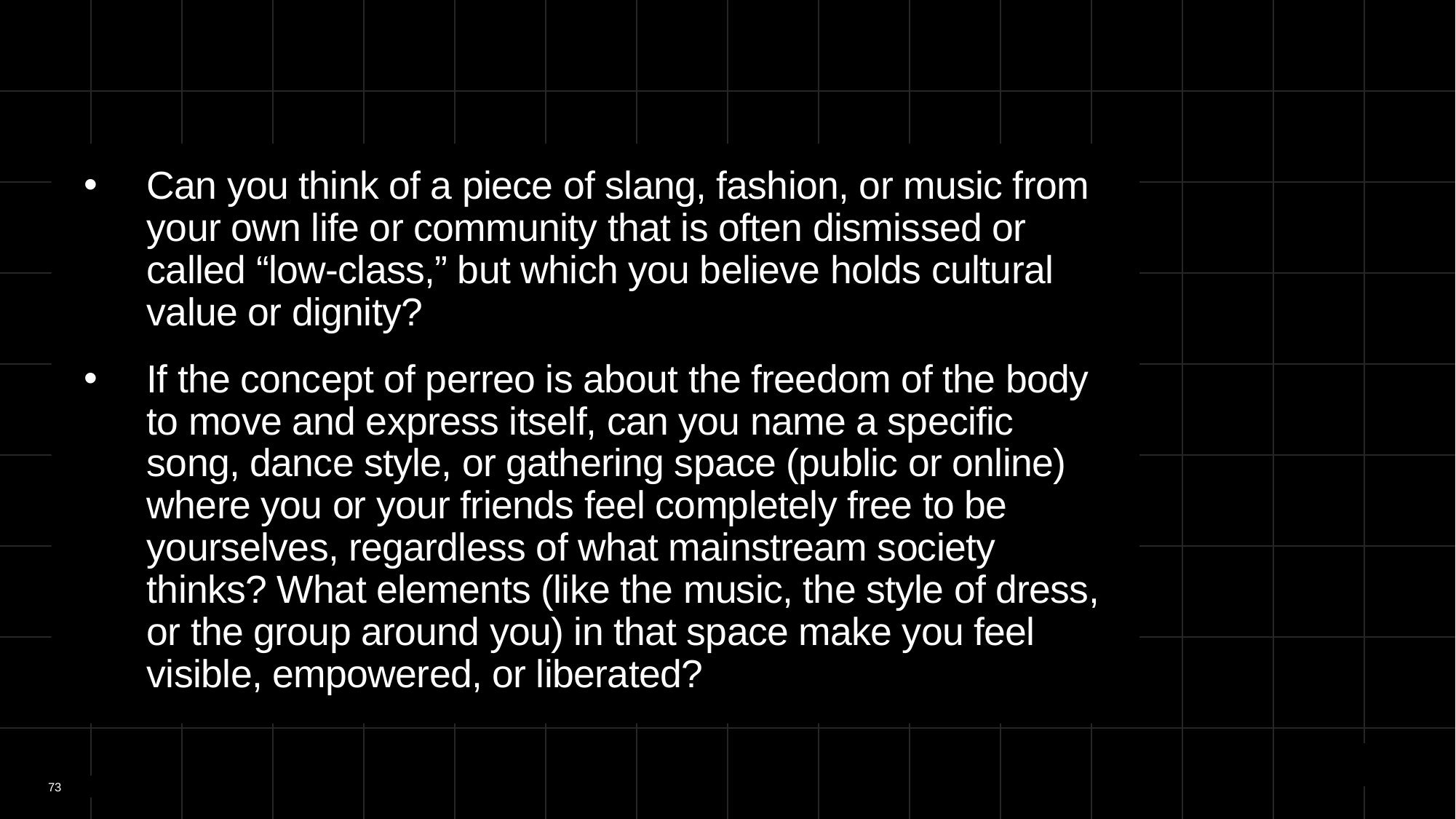

Can you think of a piece of slang, fashion, or music from your own life or community that is often dismissed or called “low-class,” but which you believe holds cultural value or dignity?
If the concept of perreo is about the freedom of the body to move and express itself, can you name a specific song, dance style, or gathering space (public or online) where you or your friends feel completely free to be yourselves, regardless of what mainstream society thinks? What elements (like the music, the style of dress, or the group around you) in that space make you feel visible, empowered, or liberated?

73